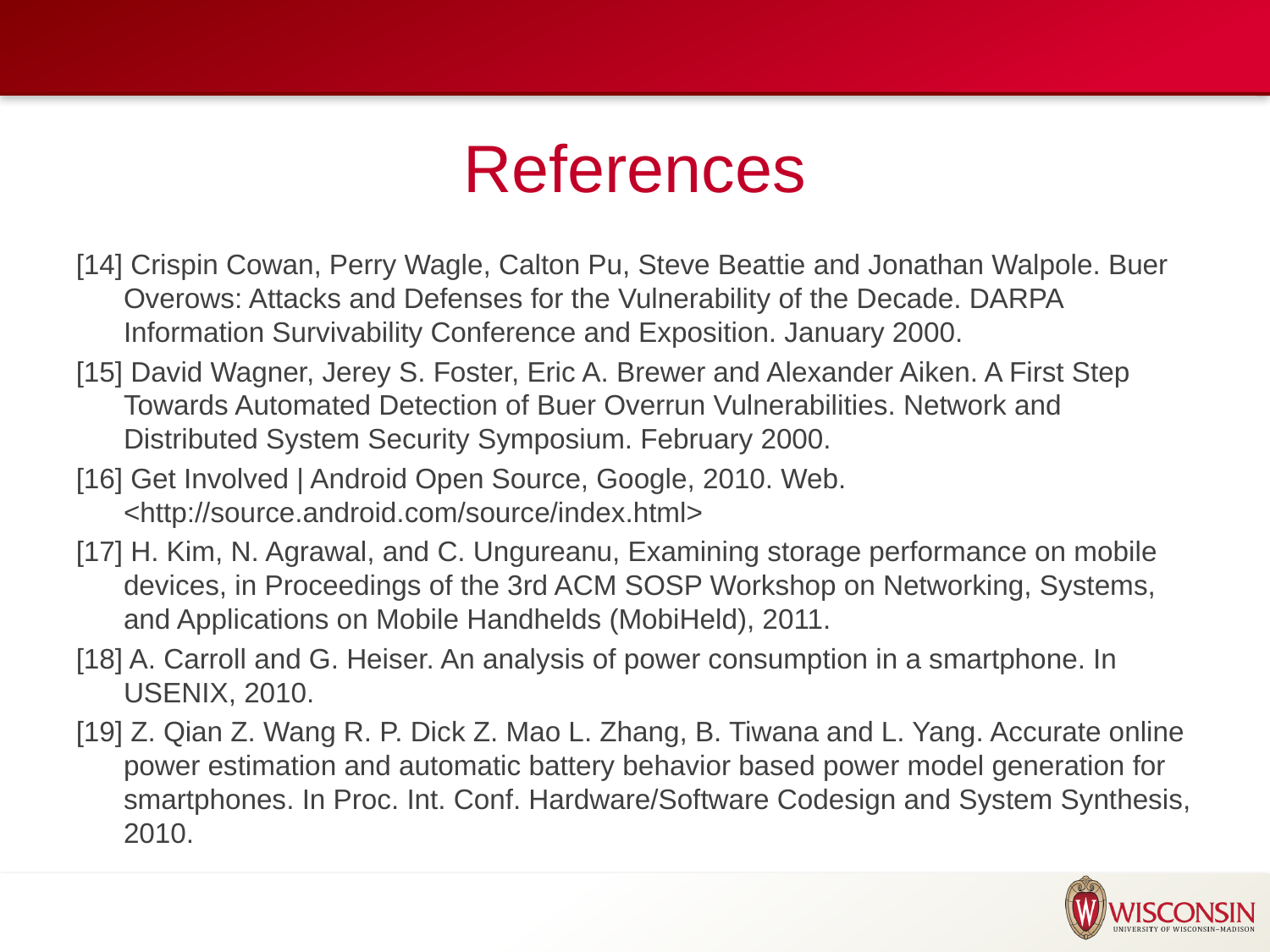

# References
[14] Crispin Cowan, Perry Wagle, Calton Pu, Steve Beattie and Jonathan Walpole. Buer   Overows: Attacks and Defenses for the Vulnerability of the Decade. DARPA Information Survivability Conference and Exposition. January 2000.
[15] David Wagner, Jerey S. Foster, Eric A. Brewer and Alexander Aiken. A First Step Towards Automated Detection of Buer Overrun Vulnerabilities. Network and Distributed System Security Symposium. February 2000.
[16] Get Involved | Android Open Source, Google, 2010. Web. <http://source.android.com/source/index.html>
[17] H. Kim, N. Agrawal, and C. Ungureanu, Examining storage performance on mobile    devices, in Proceedings of the 3rd ACM SOSP Workshop on Networking, Systems, and Applications on Mobile Handhelds (MobiHeld), 2011.
[18] A. Carroll and G. Heiser. An analysis of power consumption in a smartphone. In USENIX, 2010.
[19] Z. Qian Z. Wang R. P. Dick Z. Mao L. Zhang, B. Tiwana and L. Yang. Accurate online power estimation and automatic battery behavior based power model generation for smartphones. In Proc. Int. Conf. Hardware/Software Codesign and System Synthesis, 2010.